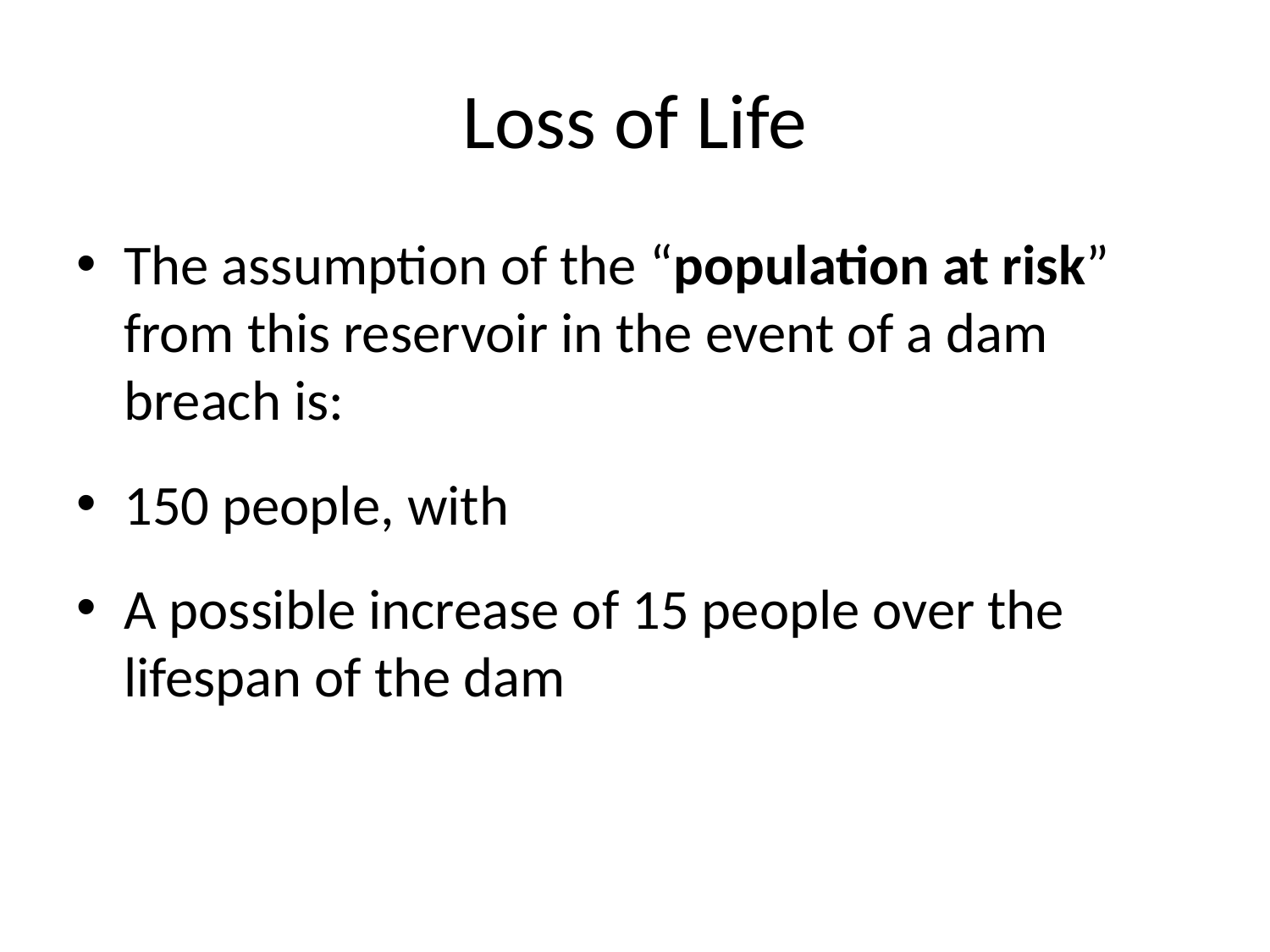

# Loss of Life
The assumption of the “population at risk” from this reservoir in the event of a dam breach is:

150 people, with

A possible increase of 15 people over the lifespan of the dam